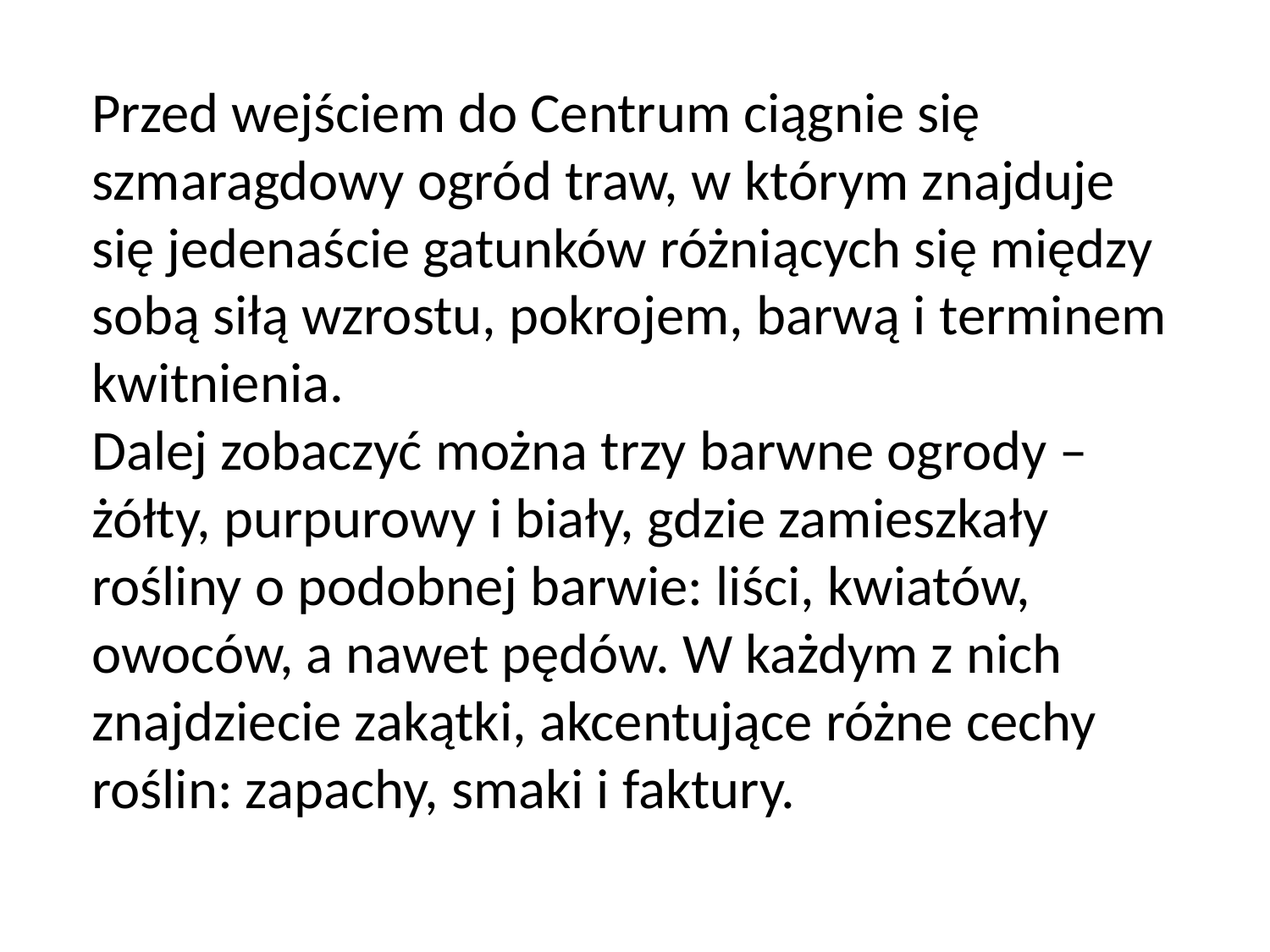

Przed wejściem do Centrum ciągnie się szmaragdowy ogród traw, w którym znajduje się jedenaście gatunków różniących się między sobą siłą wzrostu, pokrojem, barwą i terminem kwitnienia.
Dalej zobaczyć można trzy barwne ogrody – żółty, purpurowy i biały, gdzie zamieszkały rośliny o podobnej barwie: liści, kwiatów, owoców, a nawet pędów. W każdym z nich znajdziecie zakątki, akcentujące różne cechy roślin: zapachy, smaki i faktury.